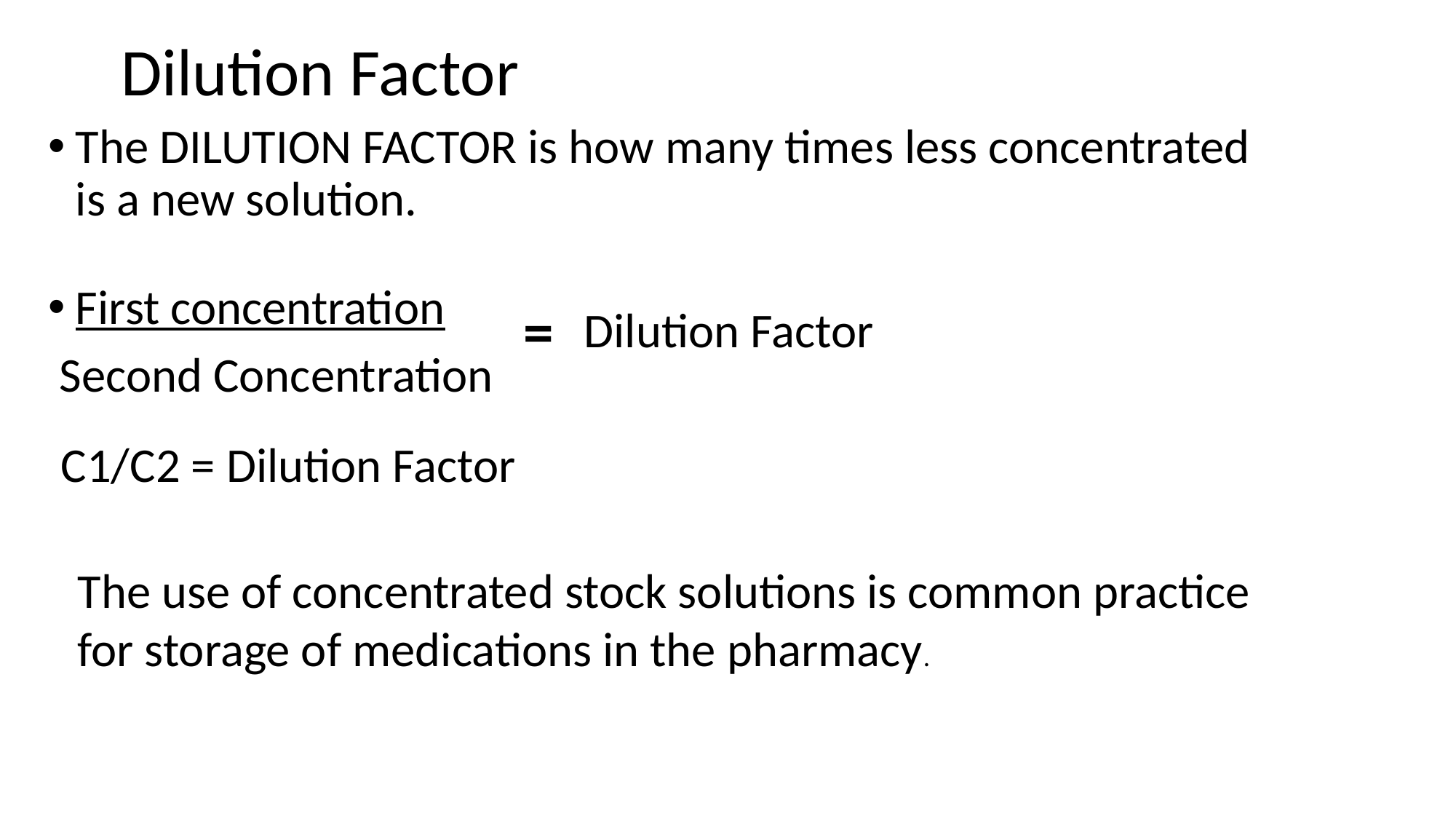

# Dilution Factor
The DILUTION FACTOR is how many times less concentrated is a new solution.

First concentration
 Second Concentration
=
Dilution Factor
C1/C2 = Dilution Factor
The use of concentrated stock solutions is common practice for storage of medications in the pharmacy.